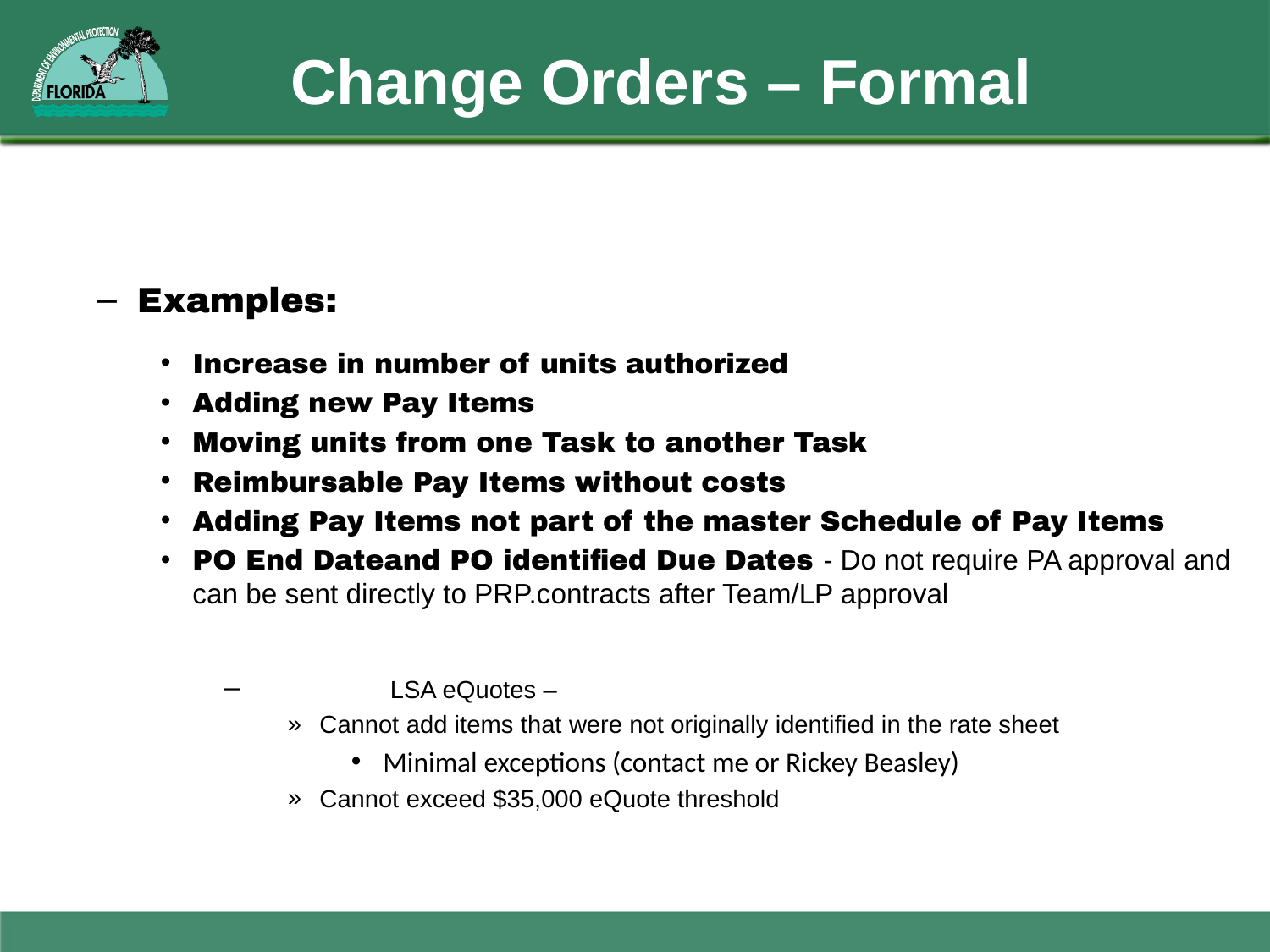

# Change Orders – Formal

Examples:

Increase in number of units authorized
Adding new Pay Items
Moving units from one Task to another Task
Reimbursable Pay Items without costs
Adding Pay Items not part of the master Schedule of Pay Items
PO End Dateand PO identified Due Dates - Do not require PA approval and can be sent directly to PRP.contracts after Team/LP approval

	 LSA eQuotes –
Cannot add items that were not originally identified in the rate sheet
Minimal exceptions (contact me or Rickey Beasley)
Cannot exceed $35,000 eQuote threshold